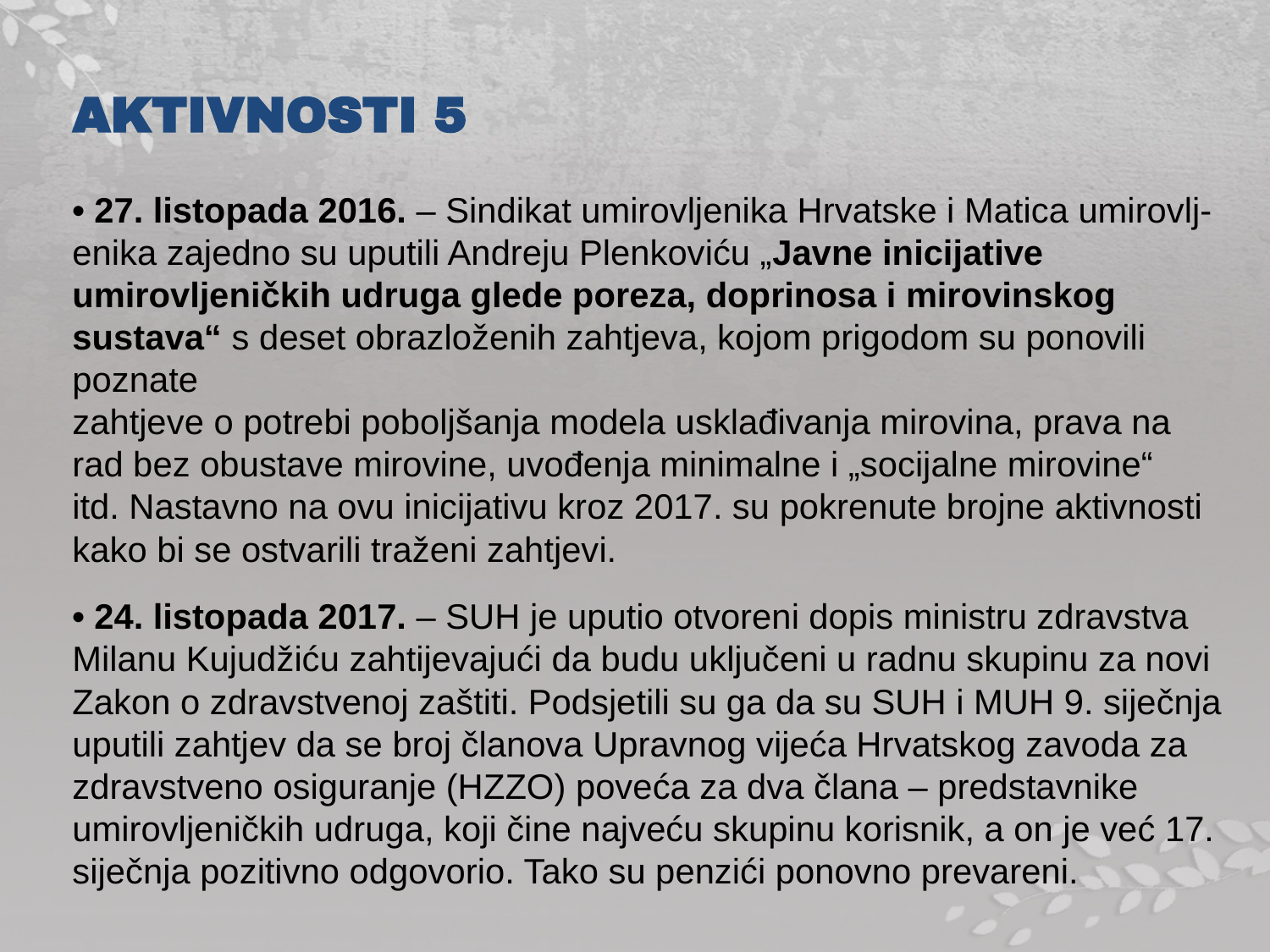

AKTIVNOSTI 5

• 27. listopada 2016. – Sindikat umirovljenika Hrvatske i Matica umirovlj-enika zajedno su uputili Andreju Plenkoviću „Javne inicijative
umirovljeničkih udruga glede poreza, doprinosa i mirovinskog sustava“ s deset obrazloženih zahtjeva, kojom prigodom su ponovili poznate
zahtjeve o potrebi poboljšanja modela usklađivanja mirovina, prava na
rad bez obustave mirovine, uvođenja minimalne i „socijalne mirovine“
itd. Nastavno na ovu inicijativu kroz 2017. su pokrenute brojne aktivnosti kako bi se ostvarili traženi zahtjevi.

• 24. listopada 2017. – SUH je uputio otvoreni dopis ministru zdravstva Milanu Kujudžiću zahtijevajući da budu uključeni u radnu skupinu za novi Zakon o zdravstvenoj zaštiti. Podsjetili su ga da su SUH i MUH 9. siječnja uputili zahtjev da se broj članova Upravnog vijeća Hrvatskog zavoda za
zdravstveno osiguranje (HZZO) poveća za dva člana – predstavnike
umirovljeničkih udruga, koji čine najveću skupinu korisnik, a on je već 17.
siječnja pozitivno odgovorio. Tako su penzići ponovno prevareni.